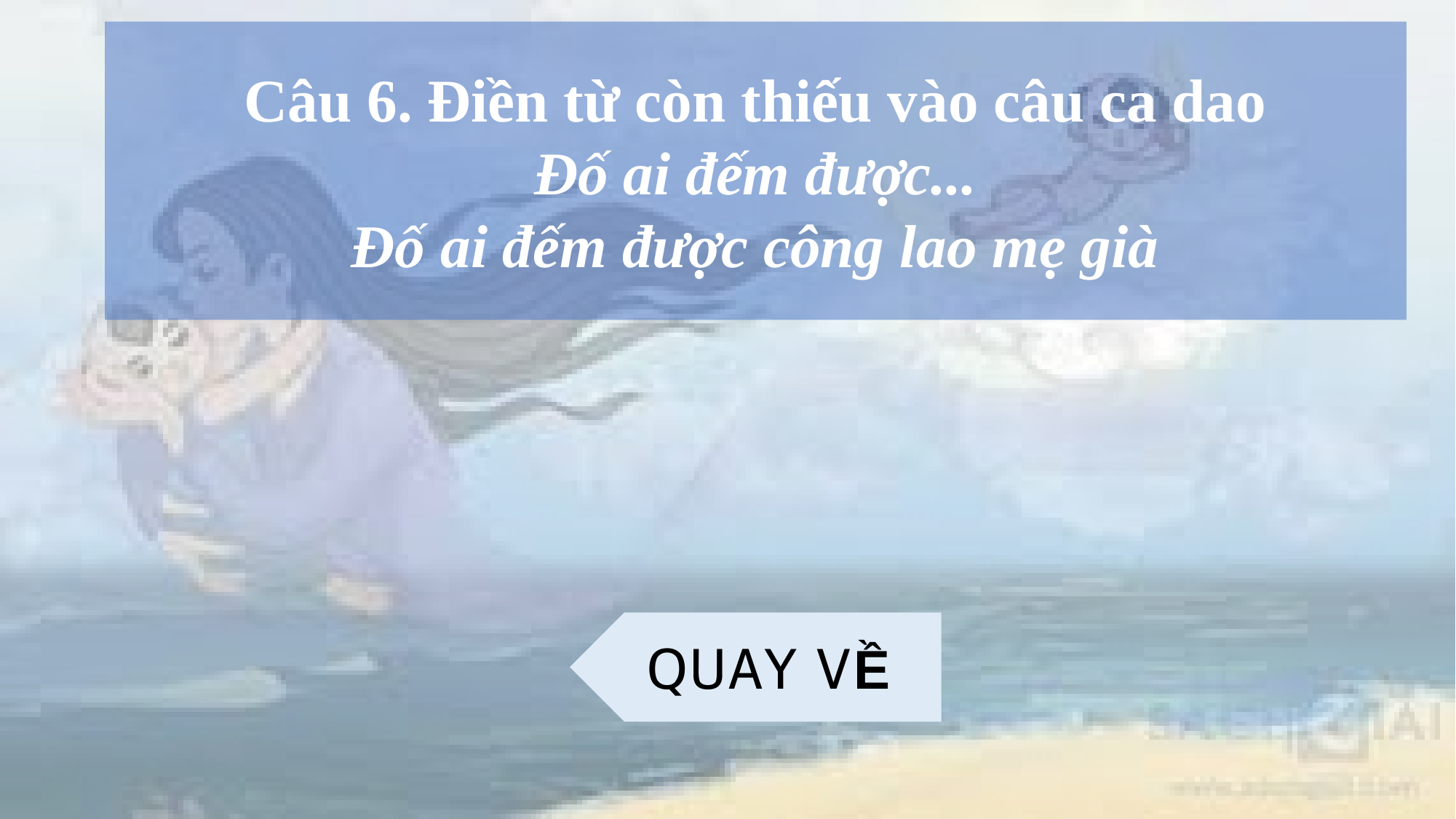

Câu 6. Điền từ còn thiếu vào câu ca dao
Đố ai đếm được...
Đố ai đếm được công lao mẹ già
QUAY VỀ